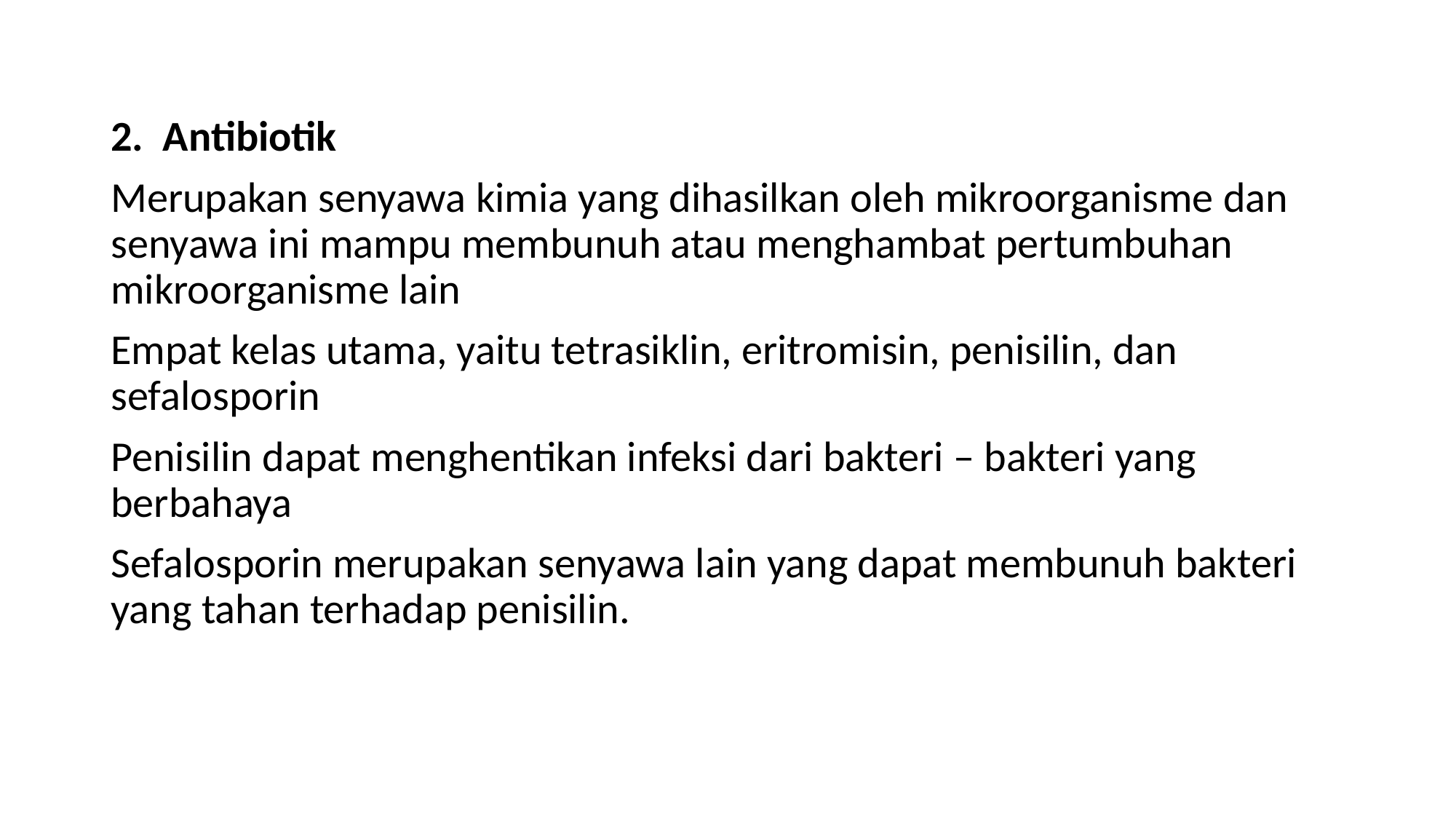

2.  Antibiotik
Merupakan senyawa kimia yang dihasilkan oleh mikroorganisme dan senyawa ini mampu membunuh atau menghambat pertumbuhan mikroorganisme lain
Empat kelas utama, yaitu tetrasiklin, eritromisin, penisilin, dan sefalosporin
Penisilin dapat menghentikan infeksi dari bakteri – bakteri yang berbahaya
Sefalosporin merupakan senyawa lain yang dapat membunuh bakteri yang tahan terhadap penisilin.